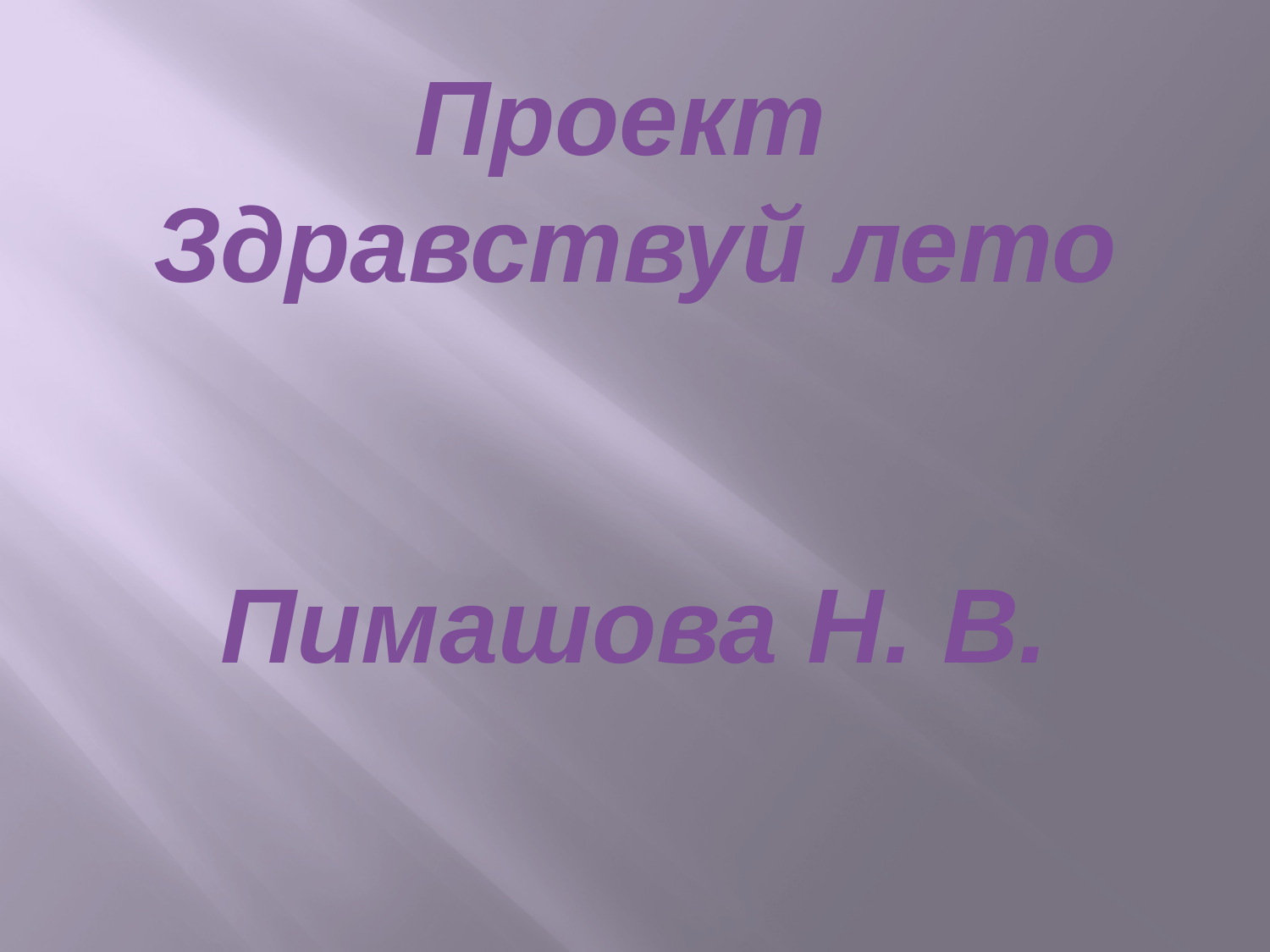

# Проект Здравствуй лето Пимашова Н. В.